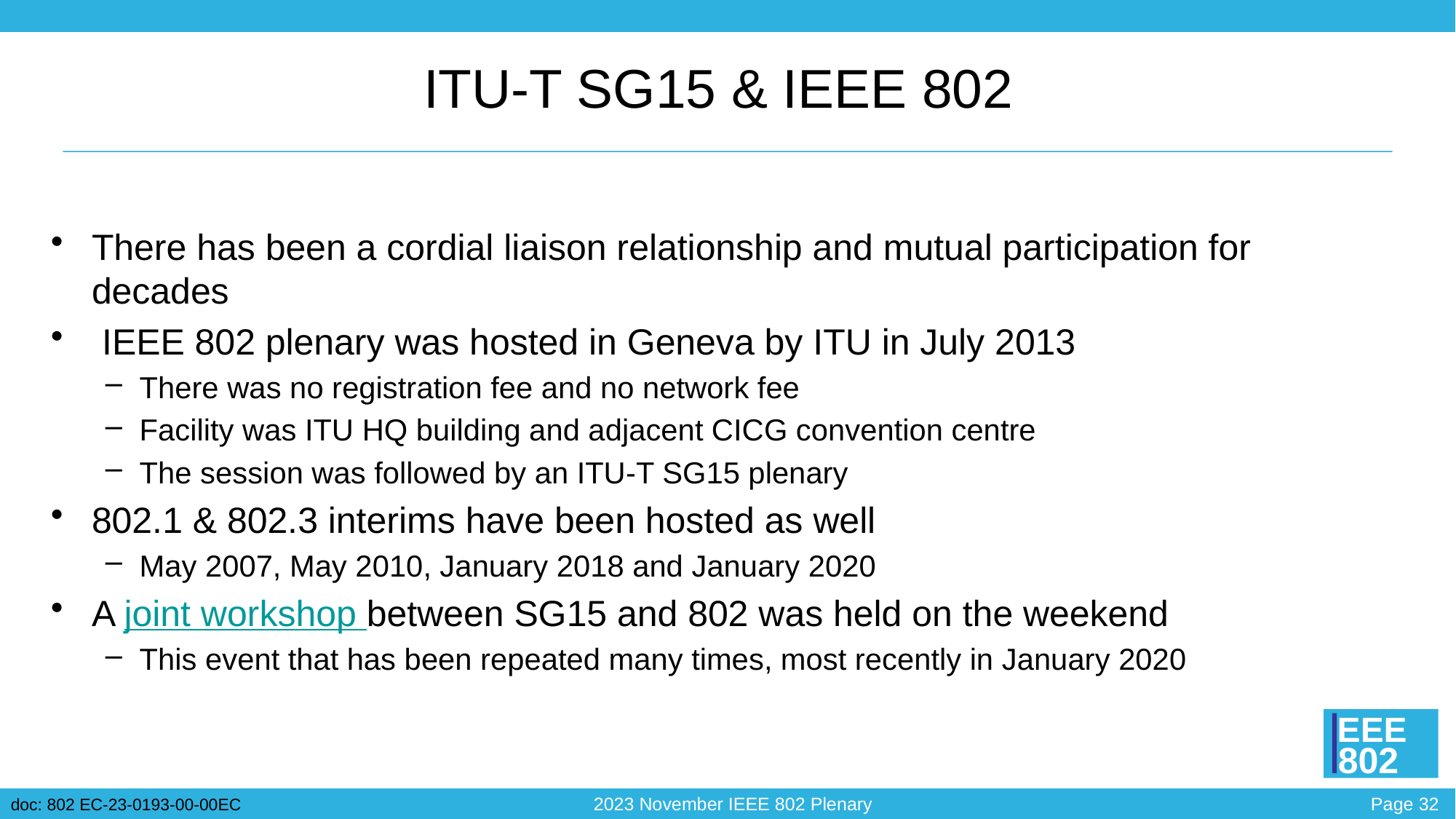

# ITU-T SG15 & IEEE 802
There has been a cordial liaison relationship and mutual participation for decades
 IEEE 802 plenary was hosted in Geneva by ITU in July 2013
There was no registration fee and no network fee
Facility was ITU HQ building and adjacent CICG convention centre
The session was followed by an ITU-T SG15 plenary
802.1 & 802.3 interims have been hosted as well
May 2007, May 2010, January 2018 and January 2020
A joint workshop between SG15 and 802 was held on the weekend
This event that has been repeated many times, most recently in January 2020